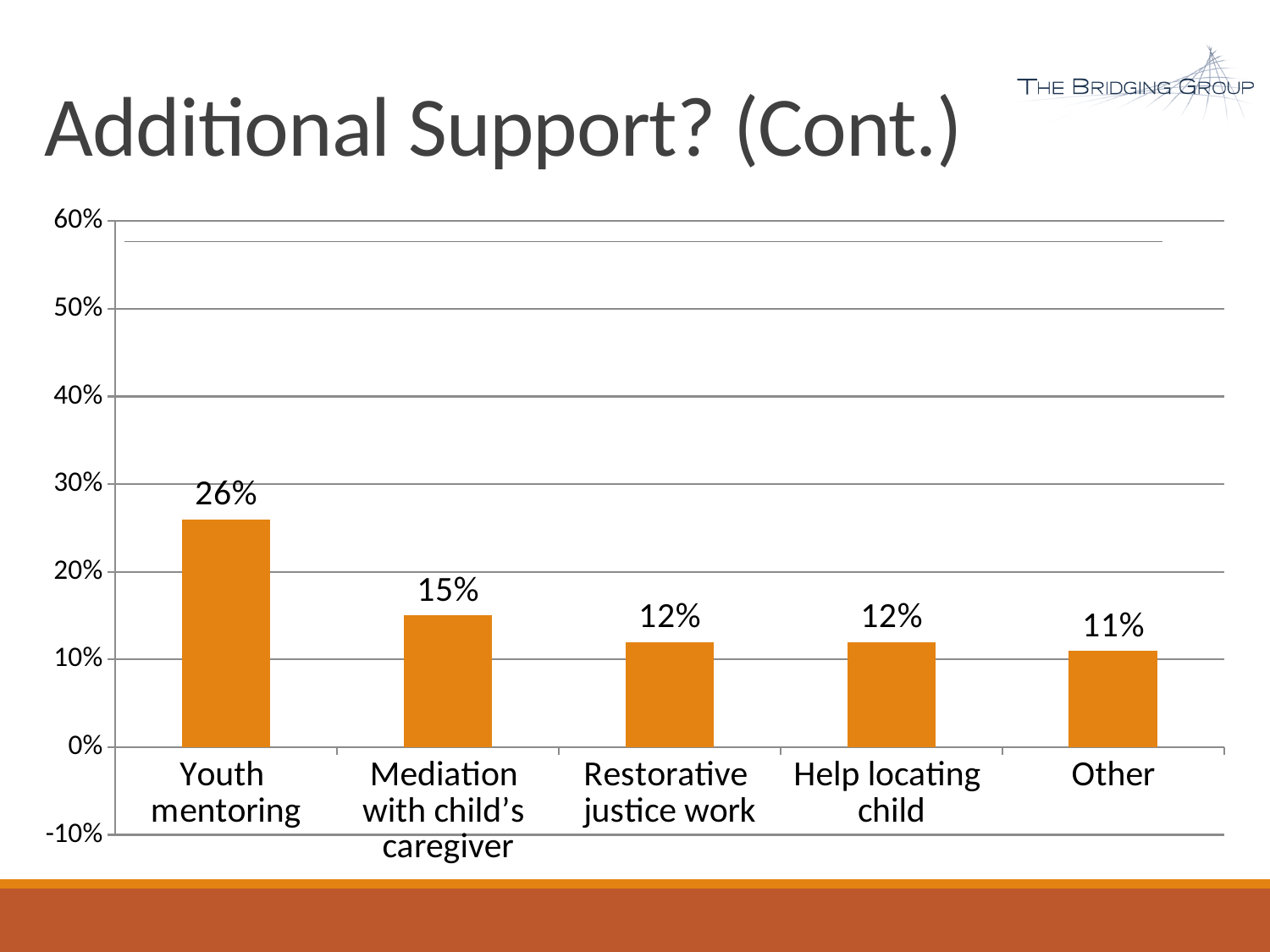

# Additional Support? (Cont.)

### Chart

| Category | All |
|---|---|
| Youth
mentoring | 0.26 |
| Mediation
with child’s
caregiver | 0.15 |
| Restorative
justice work | 0.12 |
| Help locating
child | 0.12 |
| Other | 0.11 |